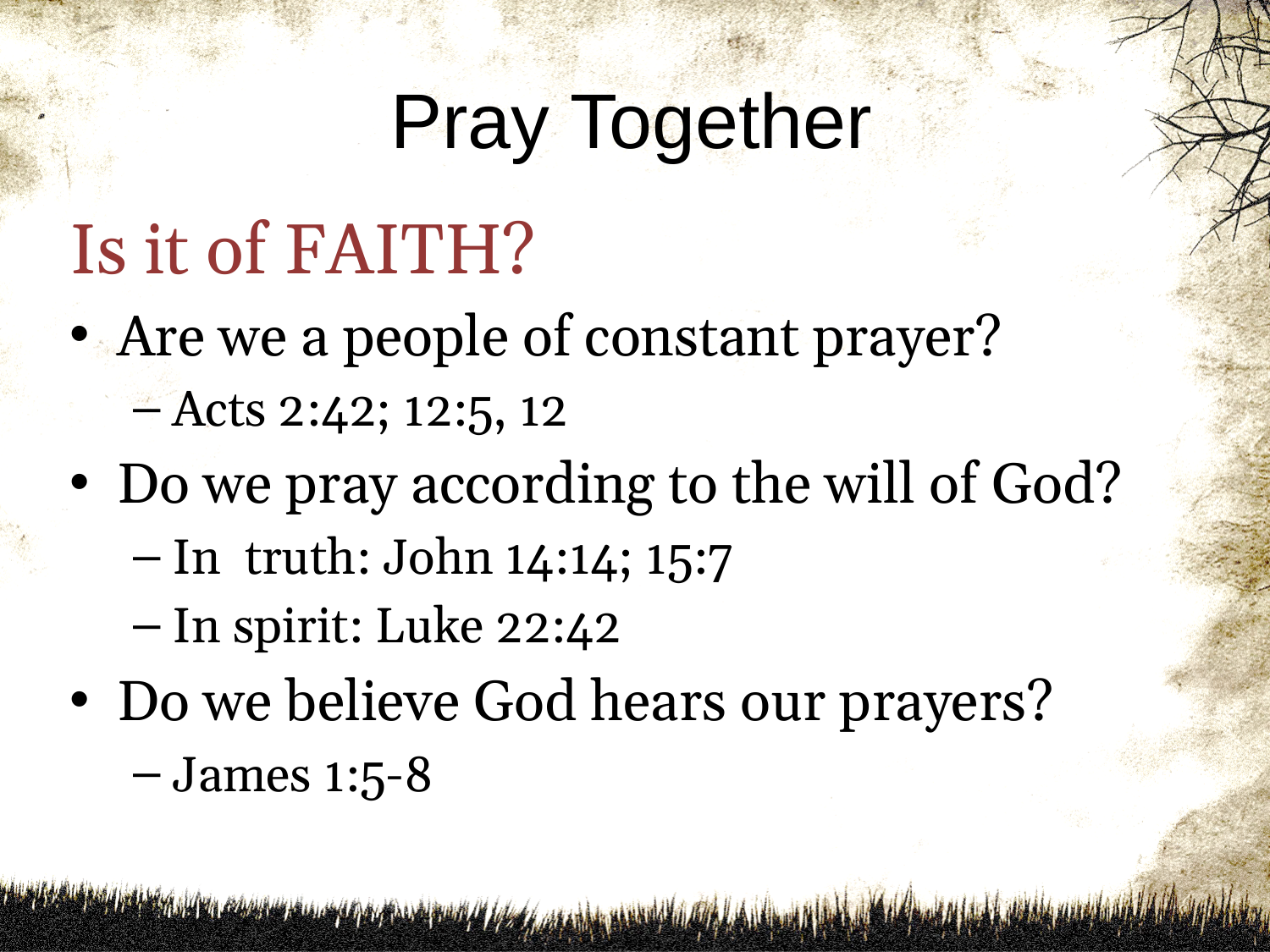

# Pray Together
Is it of FAITH?
Are we a people of constant prayer?
Acts 2:42; 12:5, 12
Do we pray according to the will of God?
In  truth: John 14:14; 15:7
In spirit: Luke 22:42
Do we believe God hears our prayers?
James 1:5-8